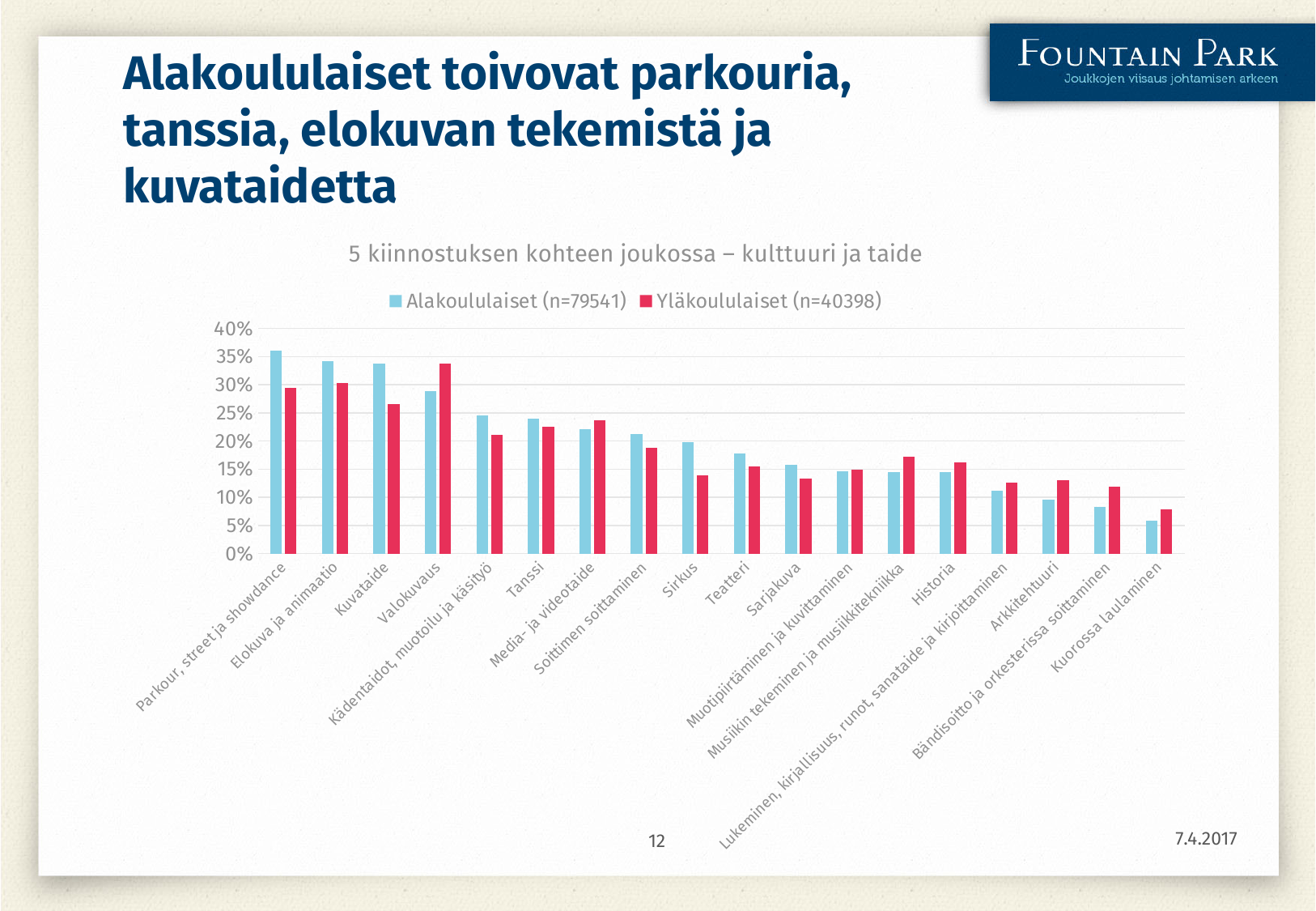

# Alakoululaiset toivovat parkouria, tanssia, elokuvan tekemistä ja kuvataidetta

### Chart: 5 kiinnostuksen kohteen joukossa – kulttuuri ja taide

| Category | Alakoululaiset (n=79541) | Yläkoululaiset (n=40398) |
|---|---|---|
| Parkour, street ja showdance | 0.3607950616663105 | 0.29451953066983516 |
| Elokuva ja animaatio | 0.34183628568914143 | 0.3035546314173969 |
| Kuvataide | 0.3379892131102199 | 0.2660280211891678 |
| Valokuvaus | 0.28829157289951096 | 0.33778899945541857 |
| Kädentaidot, muotoilu ja käsityö | 0.2450685809833922 | 0.2114708648943017 |
| Tanssi | 0.23996429514338516 | 0.2260260408931135 |
| Media- ja videotaide | 0.22046491746394942 | 0.23751175800782218 |
| Soittimen soittaminen | 0.21230560339950466 | 0.18862319916827566 |
| Sirkus | 0.19750820331652857 | 0.13948710332194664 |
| Teatteri | 0.1782351240240882 | 0.15431457002821922 |
| Sarjakuva | 0.15809456758149884 | 0.13292737264221002 |
| Muotipiirtäminen ja kuvittaminen | 0.14587445468374802 | 0.1494380909946037 |
| Musiikin tekeminen ja musiikkitekniikka | 0.14519555952276184 | 0.17233526412198624 |
| Historia | 0.14491897260532305 | 0.1617654339323729 |
| Lukeminen, kirjallisuus, runot, sanataide ja kirjoittaminen | 0.11203027369532693 | 0.12592207535026487 |
| Arkkitehtuuri | 0.09612652594259564 | 0.13099658398930641 |
| Bändisoitto ja orkesterissa soittaminen | 0.08308922442513923 | 0.11829793554136343 |
| Kuorossa laulaminen | 0.057907242805597114 | 0.07824644784395267 |
7.4.2017
12